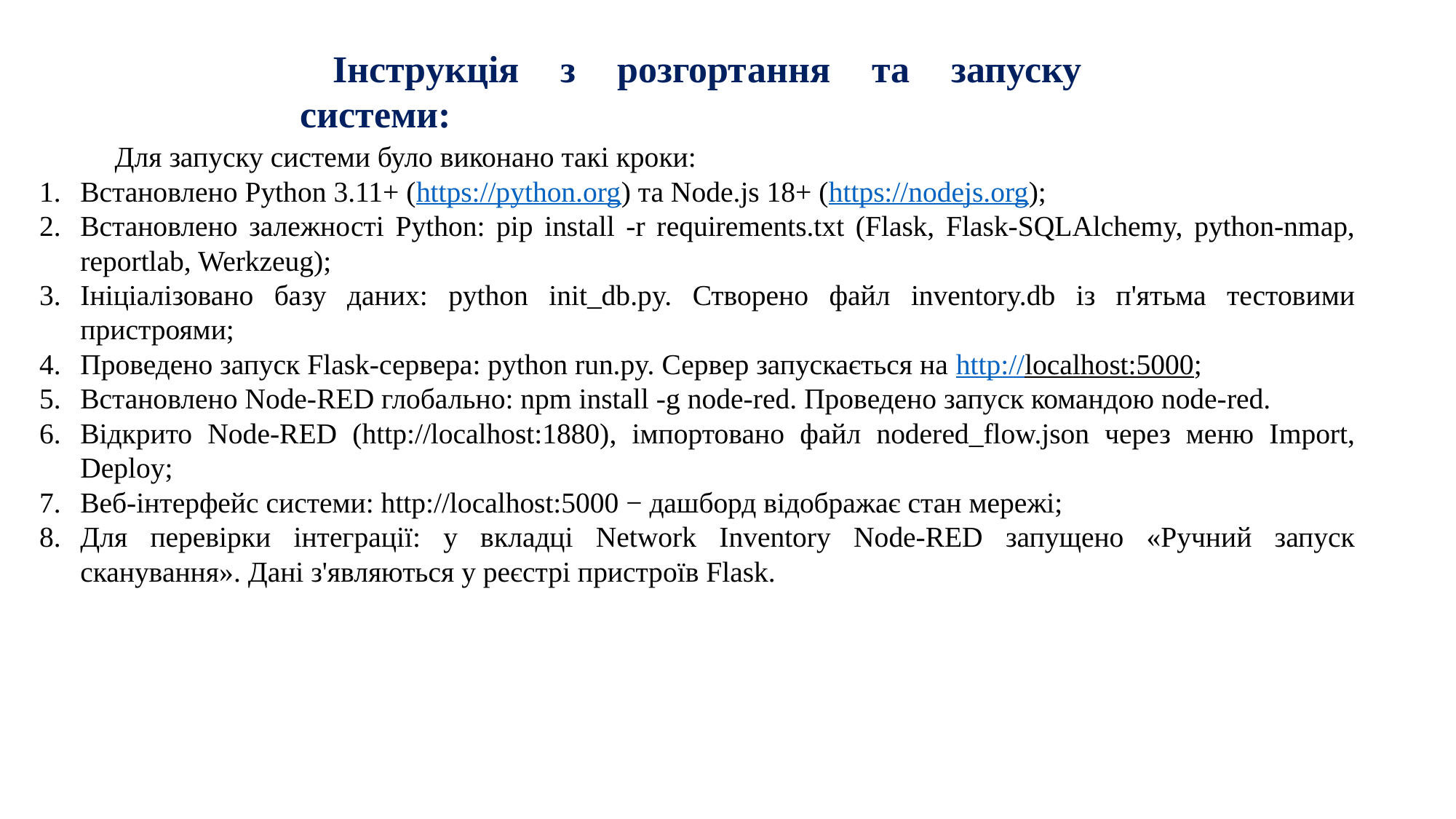

Інструкція з розгортання та запуску системи:
Для запуску системи було виконано такі кроки:
Встановлено Python 3.11+ (https://python.org) та Node.js 18+ (https://nodejs.org);
Встановлено залежності Python: pip install -r requirements.txt (Flask, Flask-SQLAlchemy, python-nmap, reportlab, Werkzeug);
Ініціалізовано базу даних: python init_db.py. Створено файл inventory.db із п'ятьма тестовими пристроями;
Проведено запуск Flask-сервера: python run.py. Сервер запускається на http://localhost:5000;
Встановлено Node-RED глобально: npm install -g node-red. Проведено запуск командою node-red.
Відкрито Node-RED (http://localhost:1880), імпортовано файл nodered_flow.json через меню Import, Deploy;
Веб-інтерфейс системи: http://localhost:5000 − дашборд відображає стан мережі;
Для перевірки інтеграції: у вкладці Network Inventory Node-RED запущено «Ручний запуск сканування». Дані з'являються у реєстрі пристроїв Flask.